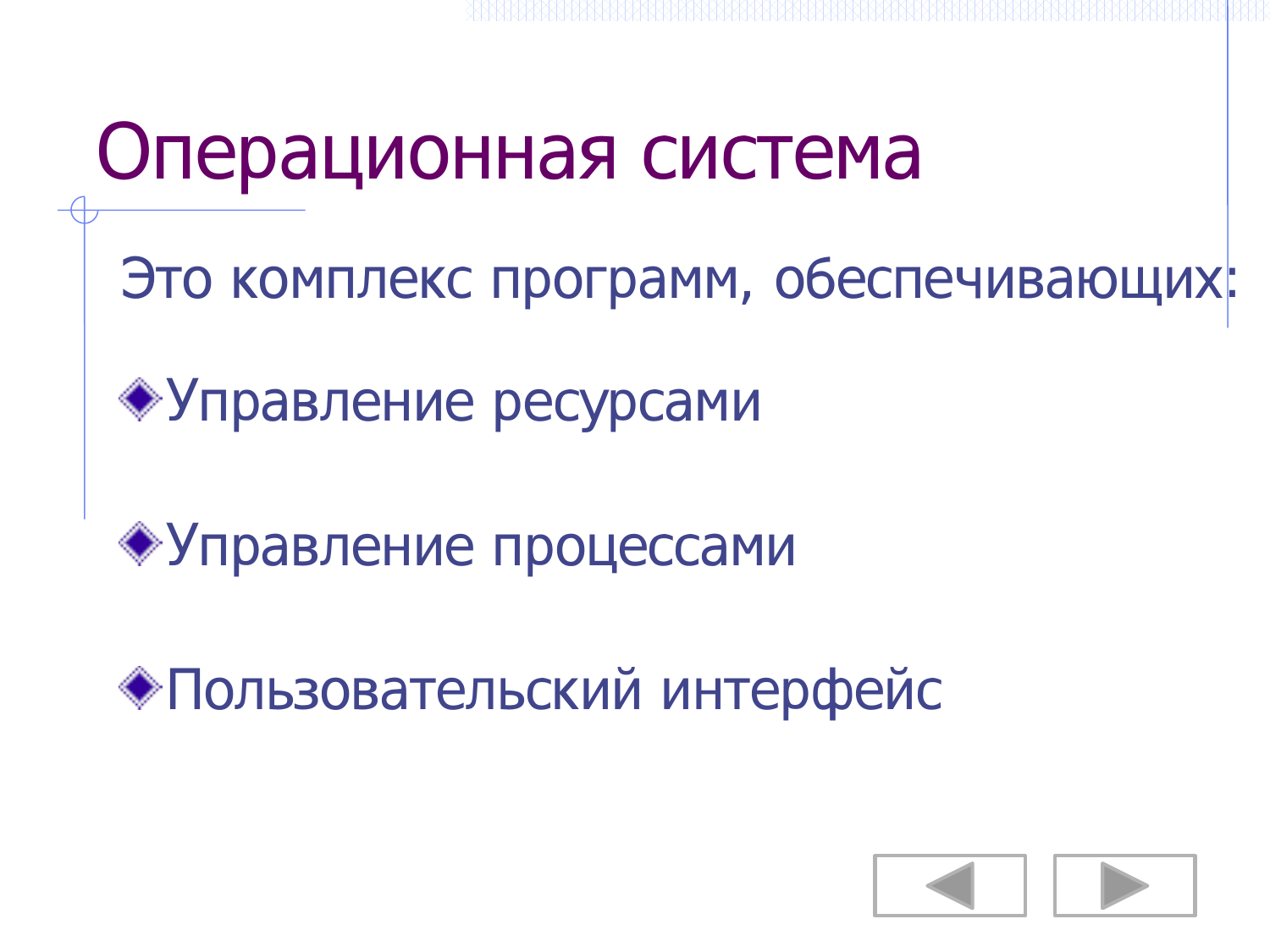

# Операционная система
Это комплекс программ, обеспечивающих:
Управление ресурсами

Управление процессами

Пользовательский интерфейс